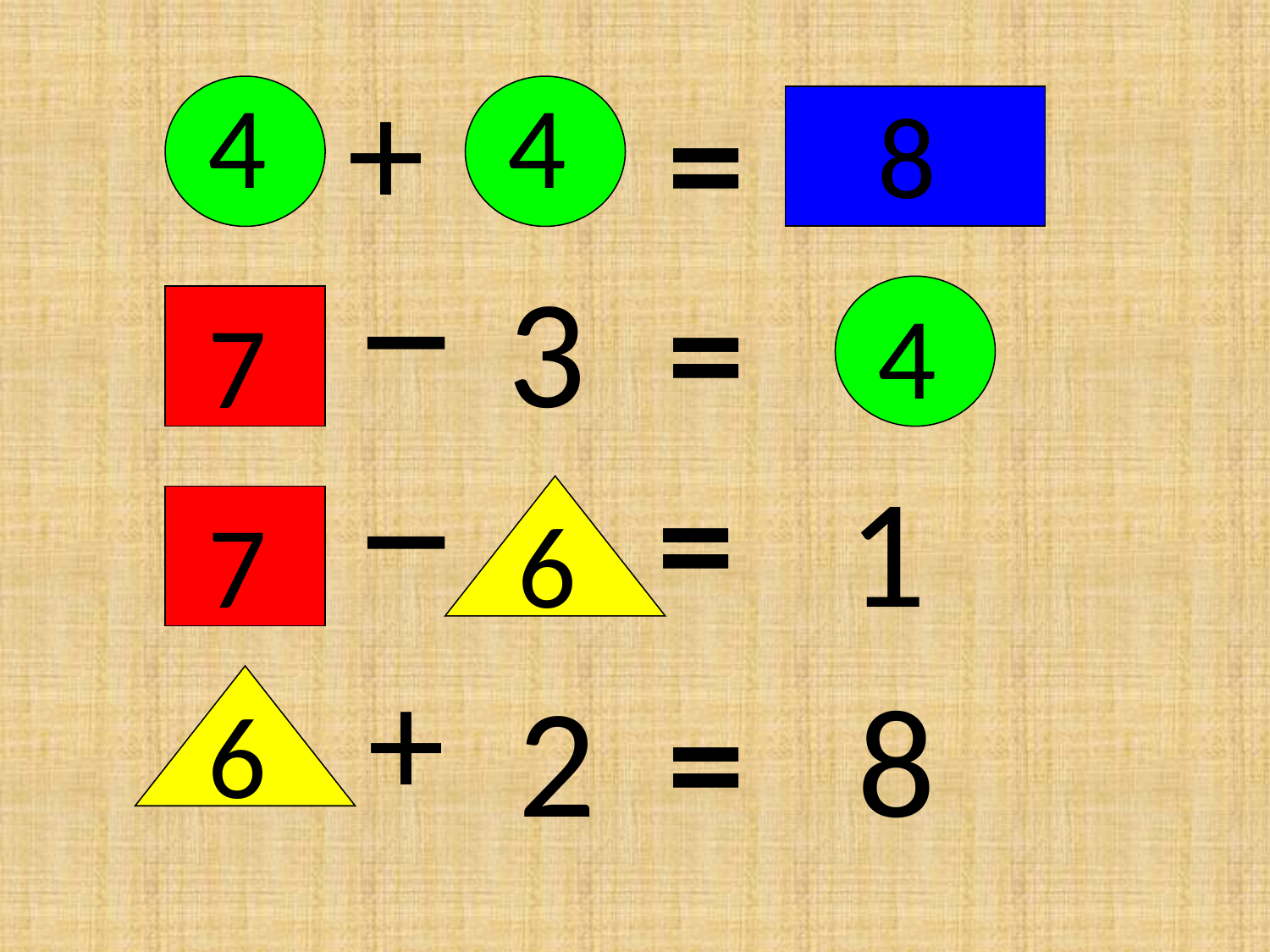

+
=

_
3
=

_
=
1

+
2
=
8

4
4
8
4
7
7
6
6